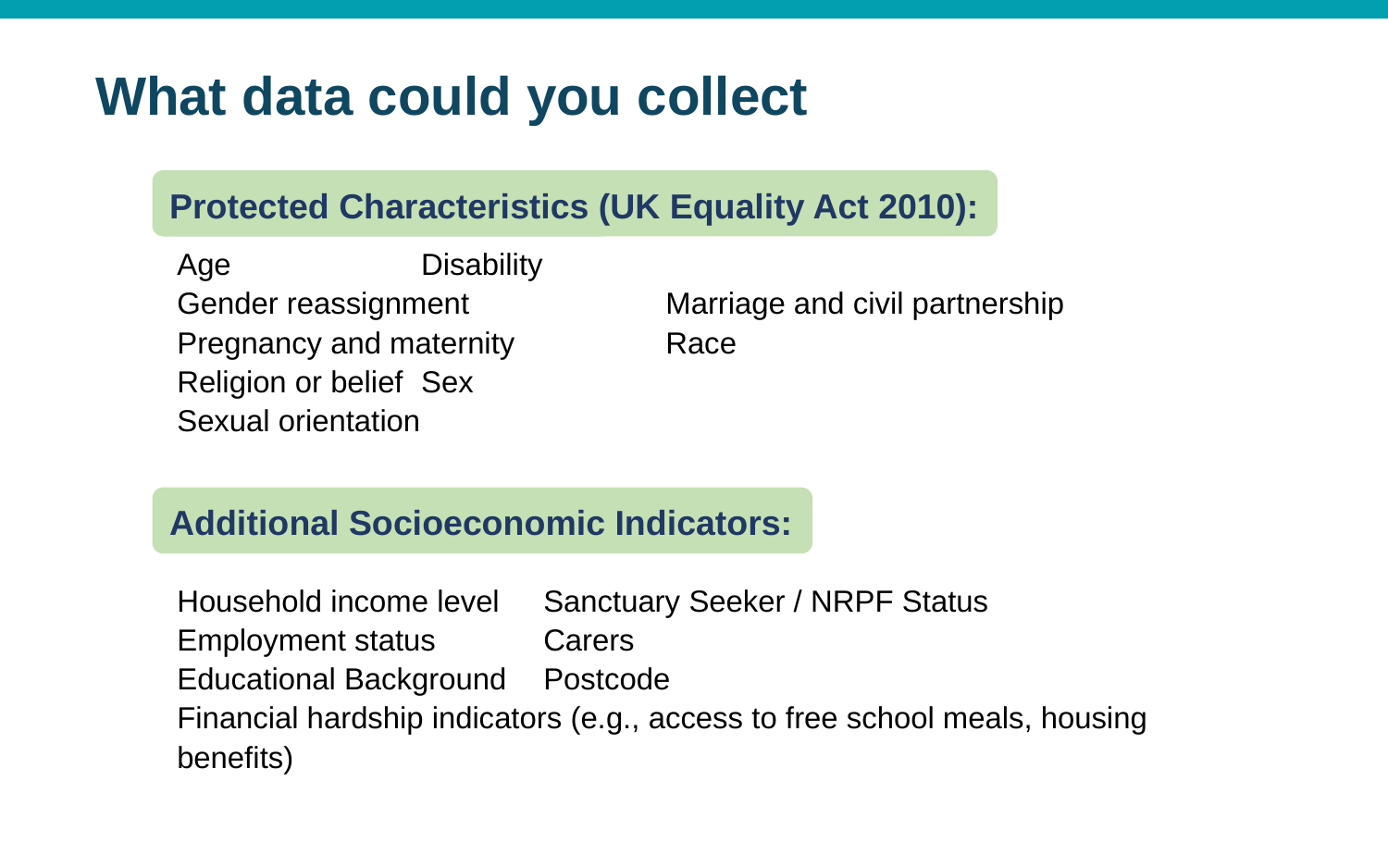

# What data could you collect
Protected Characteristics (UK Equality Act 2010):
Age				 	Disability
Gender reassignment	 	Marriage and civil partnership
Pregnancy and maternity	 	Race
Religion or belief			Sex
Sexual orientation
Household income level		Sanctuary Seeker / NRPF Status
Employment status			Carers
Educational Background		Postcode
Financial hardship indicators (e.g., access to free school meals, housing benefits)
Additional Socioeconomic Indicators: